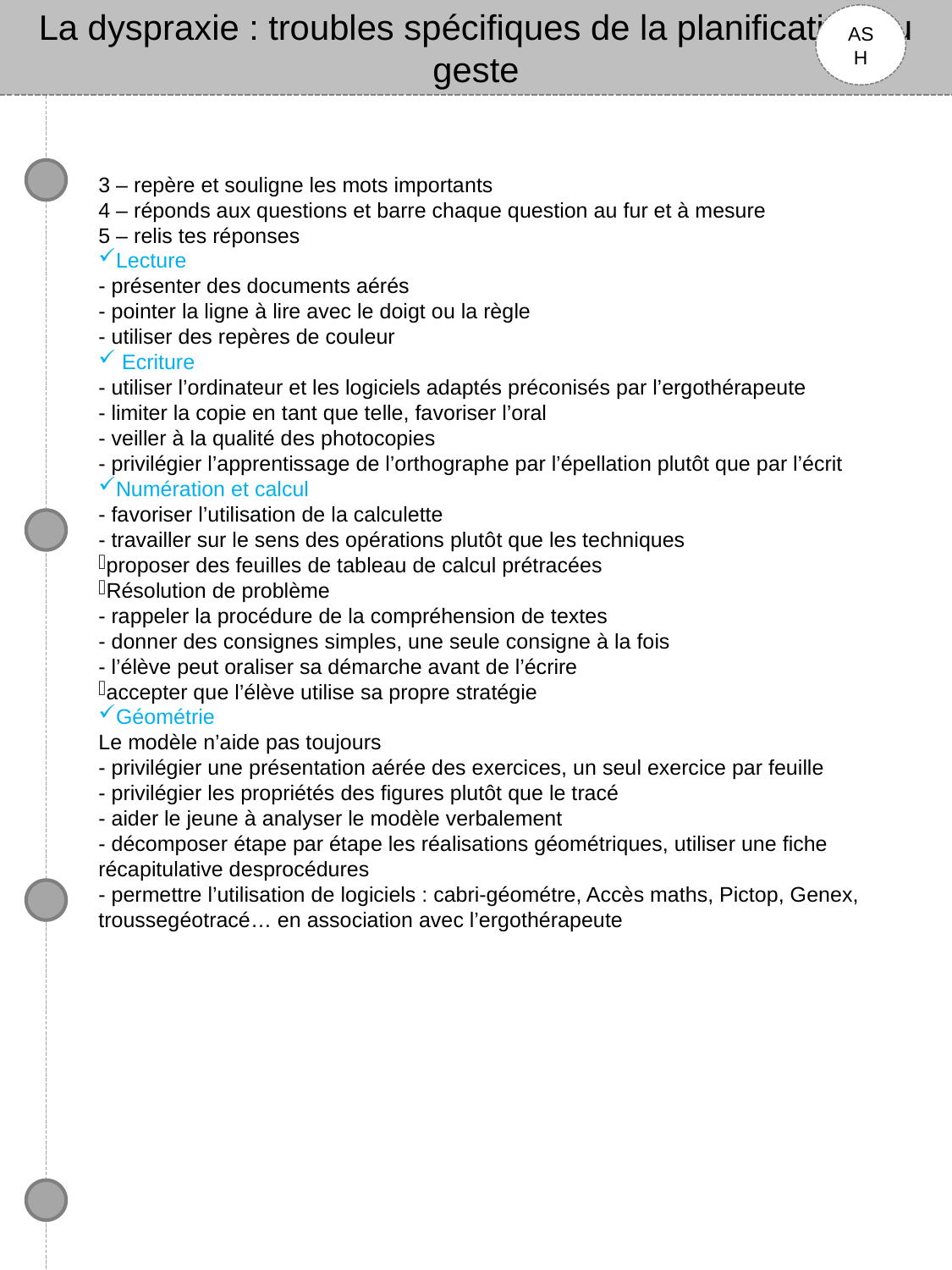

La dyspraxie : troubles spécifiques de la planification du geste
ASH

3 – repère et souligne les mots importants
4 – réponds aux questions et barre chaque question au fur et à mesure
5 – relis tes réponses
Lecture
- présenter des documents aérés
- pointer la ligne à lire avec le doigt ou la règle
- utiliser des repères de couleur
 Ecriture
- utiliser l’ordinateur et les logiciels adaptés préconisés par l’ergothérapeute
- limiter la copie en tant que telle, favoriser l’oral
- veiller à la qualité des photocopies
- privilégier l’apprentissage de l’orthographe par l’épellation plutôt que par l’écrit
Numération et calcul
- favoriser l’utilisation de la calculette
- travailler sur le sens des opérations plutôt que les techniques
proposer des feuilles de tableau de calcul prétracées
Résolution de problème
- rappeler la procédure de la compréhension de textes
- donner des consignes simples, une seule consigne à la fois
- l’élève peut oraliser sa démarche avant de l’écrire
accepter que l’élève utilise sa propre stratégie
Géométrie
Le modèle n’aide pas toujours
- privilégier une présentation aérée des exercices, un seul exercice par feuille
- privilégier les propriétés des figures plutôt que le tracé
- aider le jeune à analyser le modèle verbalement
- décomposer étape par étape les réalisations géométriques, utiliser une fiche récapitulative desprocédures
- permettre l’utilisation de logiciels : cabri-géométre, Accès maths, Pictop, Genex, troussegéotracé… en association avec l’ergothérapeute